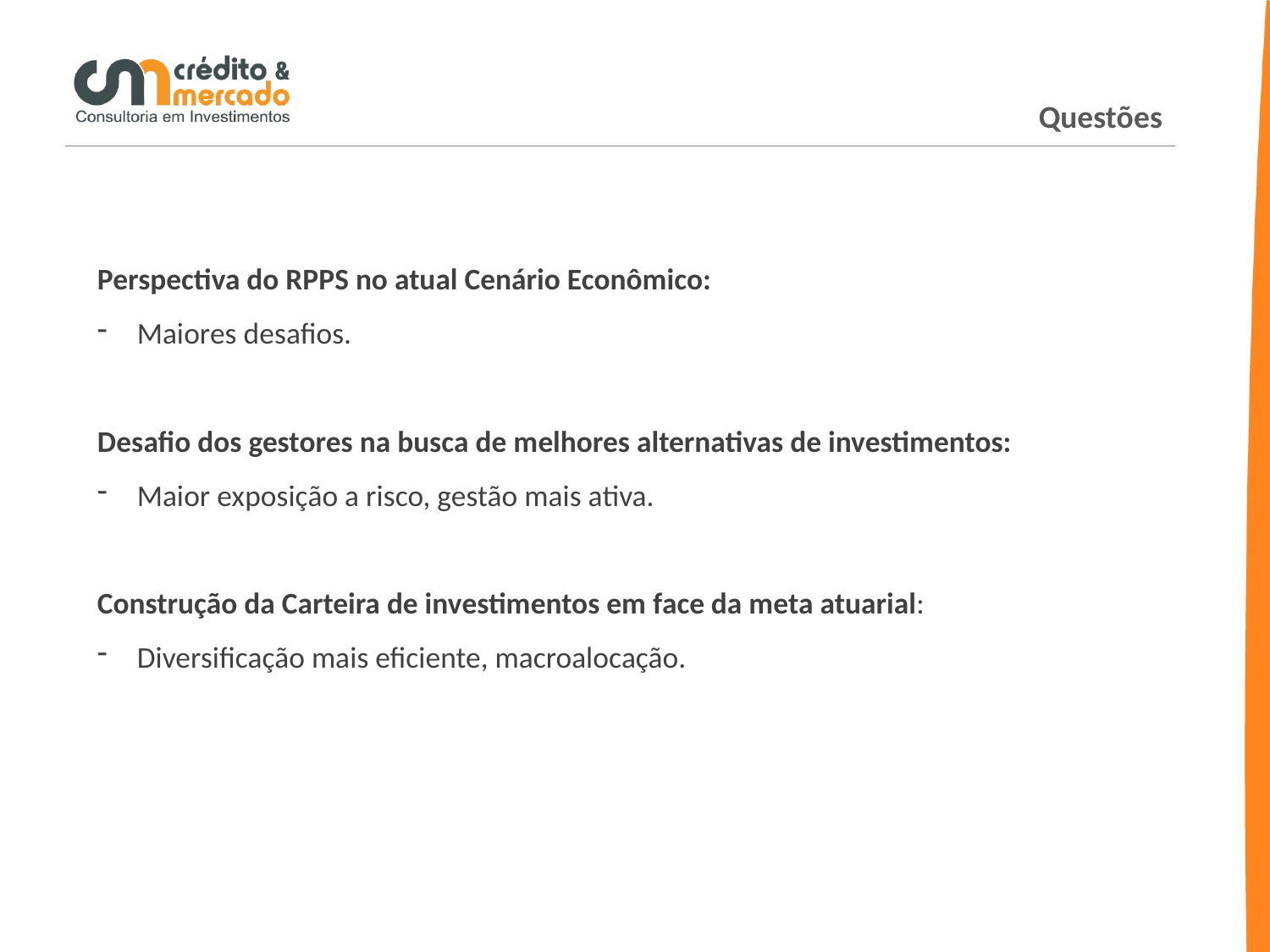

Questões
Perspectiva do RPPS no atual Cenário Econômico:
Maiores desafios.

Desafio dos gestores na busca de melhores alternativas de investimentos:
Maior exposição a risco, gestão mais ativa.

Construção da Carteira de investimentos em face da meta atuarial:
Diversificação mais eficiente, macroalocação.